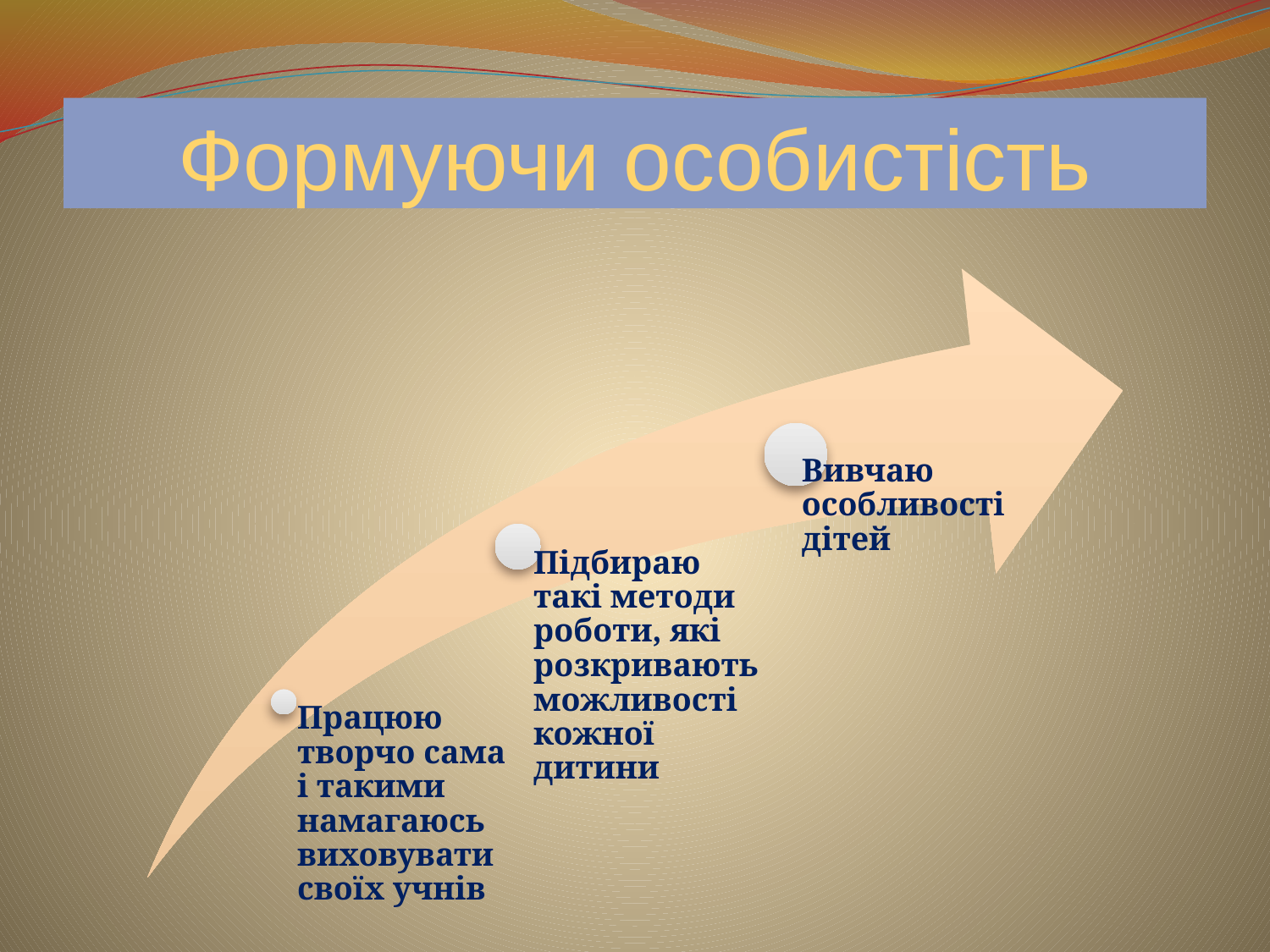

# Формуючи особистість
Працюю творчо сама і такими намагаюсь виховувати своїх учнів
Підбираю такі методи роботи, які розкривають можливості кожної дитини
Вивчаю  особливості дітей